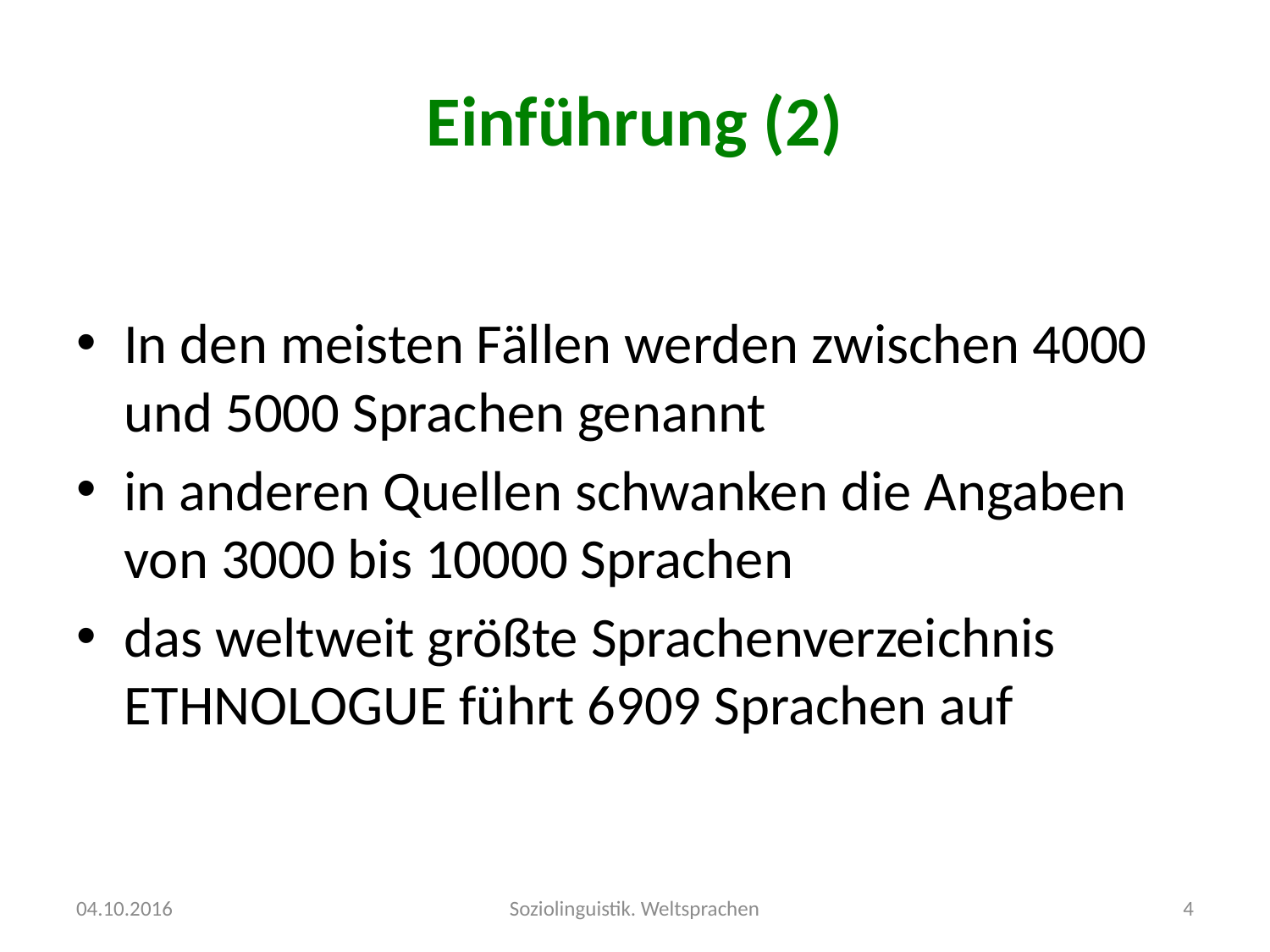

# Einführung (2)

In den meisten Fällen werden zwischen 4000 und 5000 Sprachen genannt
in anderen Quellen schwanken die Angaben von 3000 bis 10000 Sprachen
das weltweit größte Sprachenverzeichnis ETHNOLOGUE führt 6909 Sprachen auf

04.10.2016
Soziolinguistik. Weltsprachen
4